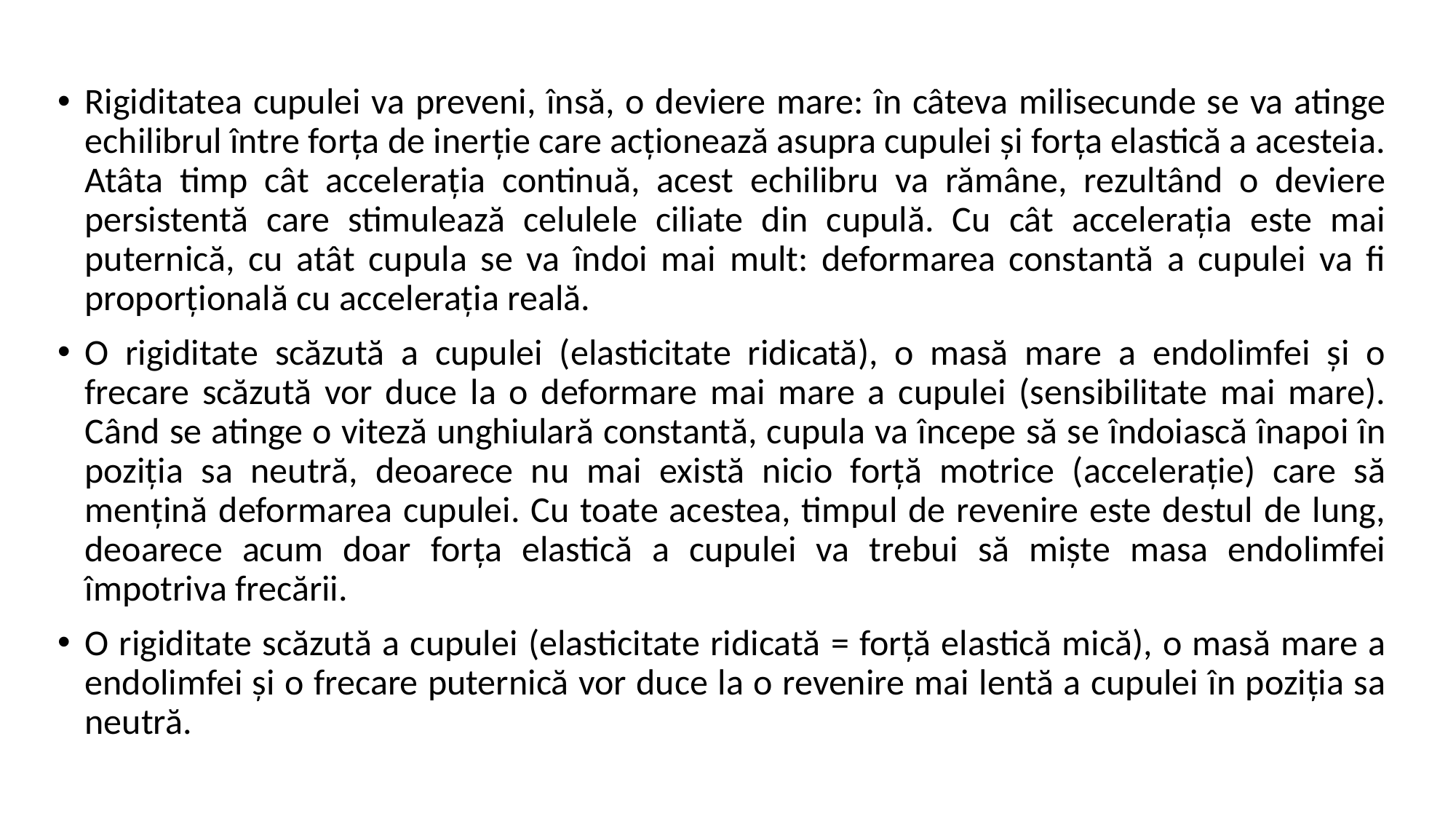

Rigiditatea cupulei va preveni, însă, o deviere mare: în câteva milisecunde se va atinge echilibrul între forța de inerție care acționează asupra cupulei și forța elastică a acesteia. Atâta timp cât accelerația continuă, acest echilibru va rămâne, rezultând o deviere persistentă care stimulează celulele ciliate din cupulă. Cu cât accelerația este mai puternică, cu atât cupula se va îndoi mai mult: deformarea constantă a cupulei va fi proporțională cu accelerația reală.
O rigiditate scăzută a cupulei (elasticitate ridicată), o masă mare a endolimfei și o frecare scăzută vor duce la o deformare mai mare a cupulei (sensibilitate mai mare). Când se atinge o viteză unghiulară constantă, cupula va începe să se îndoiască înapoi în poziția sa neutră, deoarece nu mai există nicio forță motrice (accelerație) care să mențină deformarea cupulei. Cu toate acestea, timpul de revenire este destul de lung, deoarece acum doar forța elastică a cupulei va trebui să miște masa endolimfei împotriva frecării.
O rigiditate scăzută a cupulei (elasticitate ridicată = forță elastică mică), o masă mare a endolimfei și o frecare puternică vor duce la o revenire mai lentă a cupulei în poziția sa neutră.